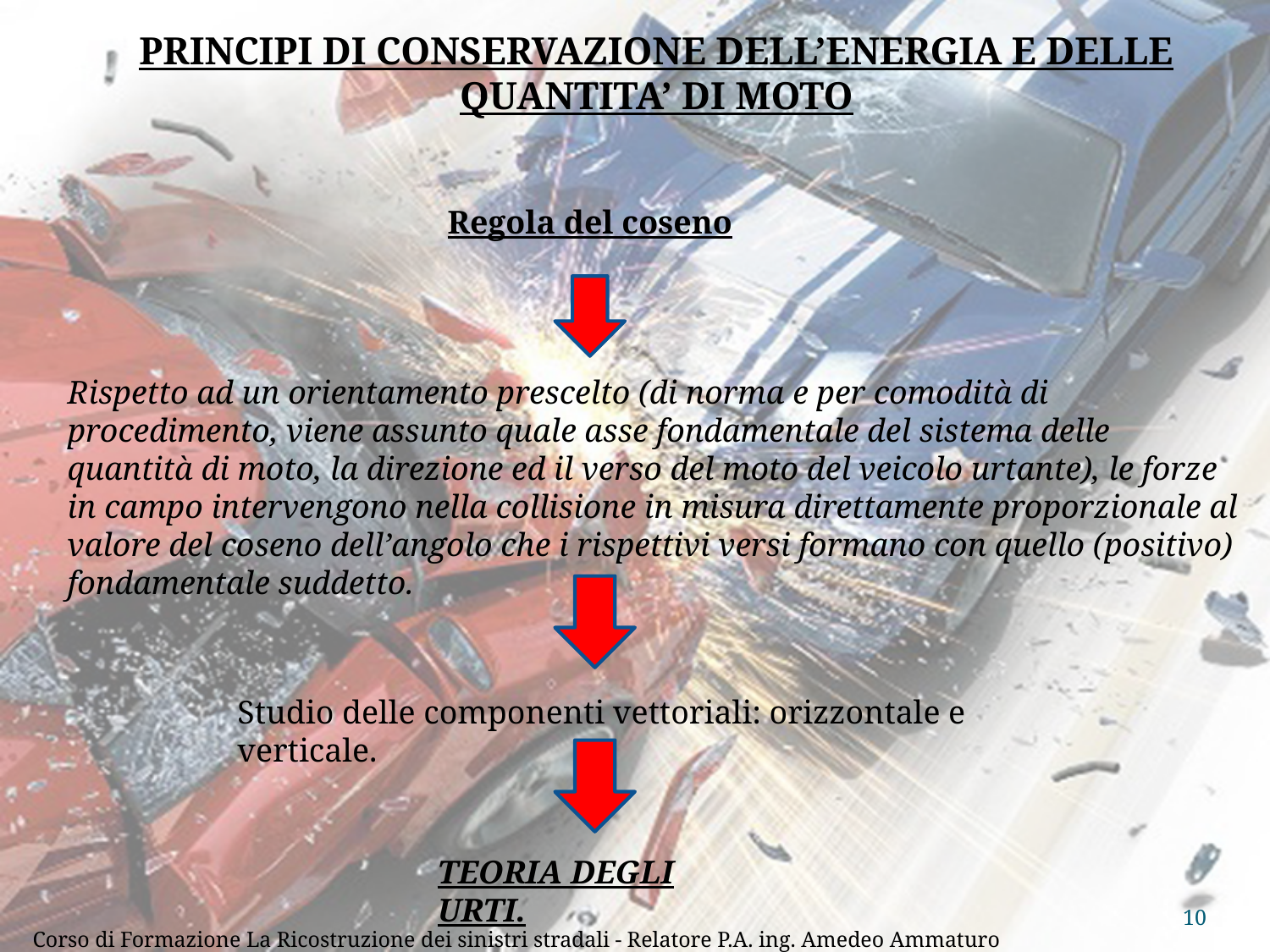

PRINCIPI DI CONSERVAZIONE DELL’ENERGIA E DELLE QUANTITA’ DI MOTO
Regola del coseno

Rispetto ad un orientamento prescelto (di norma e per comodità di procedimento, viene assunto quale asse fondamentale del sistema delle quantità di moto, la direzione ed il verso del moto del veicolo urtante), le forze in campo intervengono nella collisione in misura direttamente proporzionale al valore del coseno dell’angolo che i rispettivi versi formano con quello (positivo) fondamentale suddetto.

Studio delle componenti vettoriali: orizzontale e verticale.

TEORIA DEGLI URTI.
10
Corso di Formazione La Ricostruzione dei sinistri stradali - Relatore P.A. ing. Amedeo Ammaturo